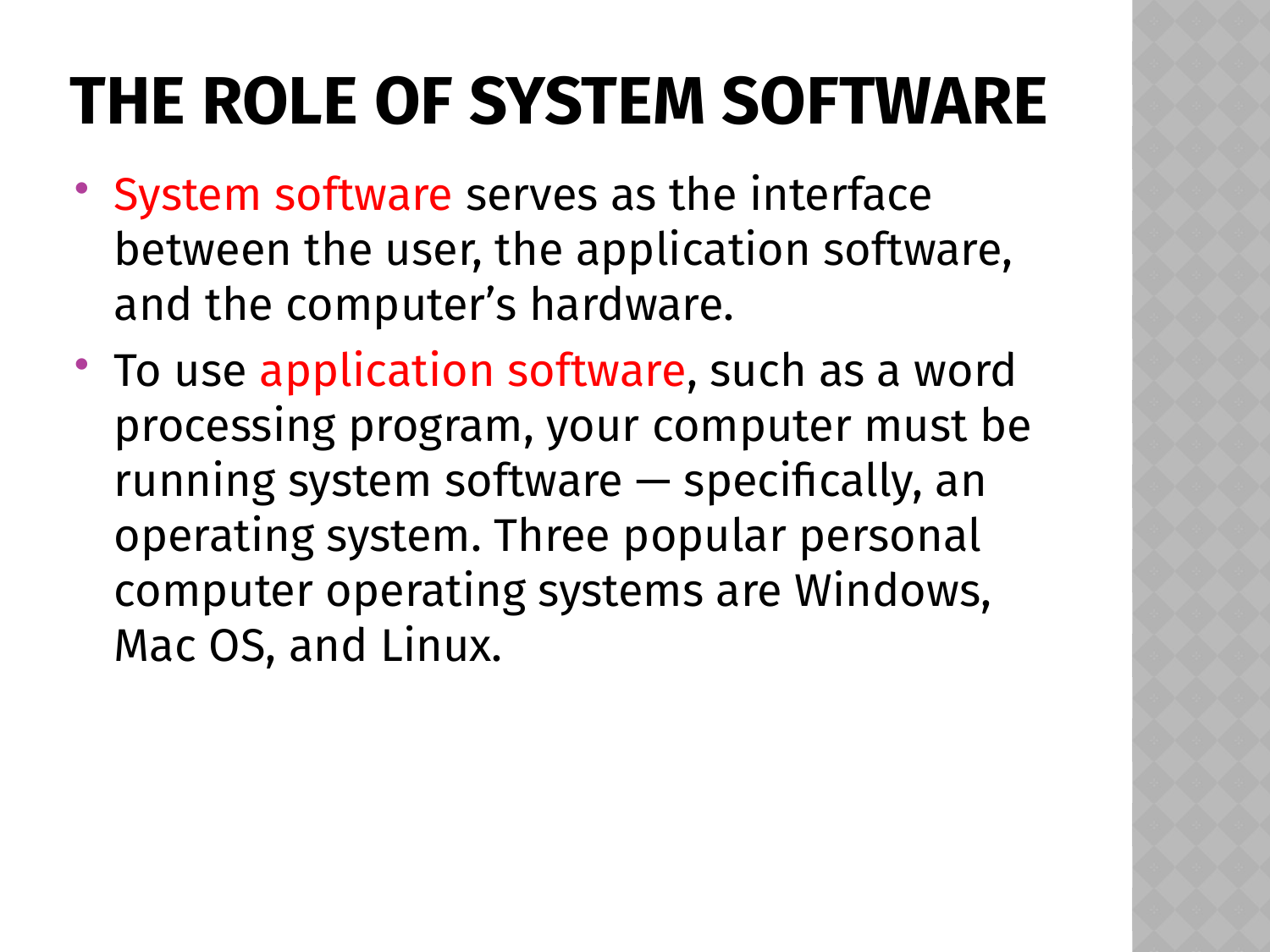

# The Role of System Software
System software serves as the interface between the user, the application software, and the computer’s hardware.
To use application software, such as a word processing program, your computer must be running system software — specifically, an operating system. Three popular personal computer operating systems are Windows, Mac OS, and Linux.